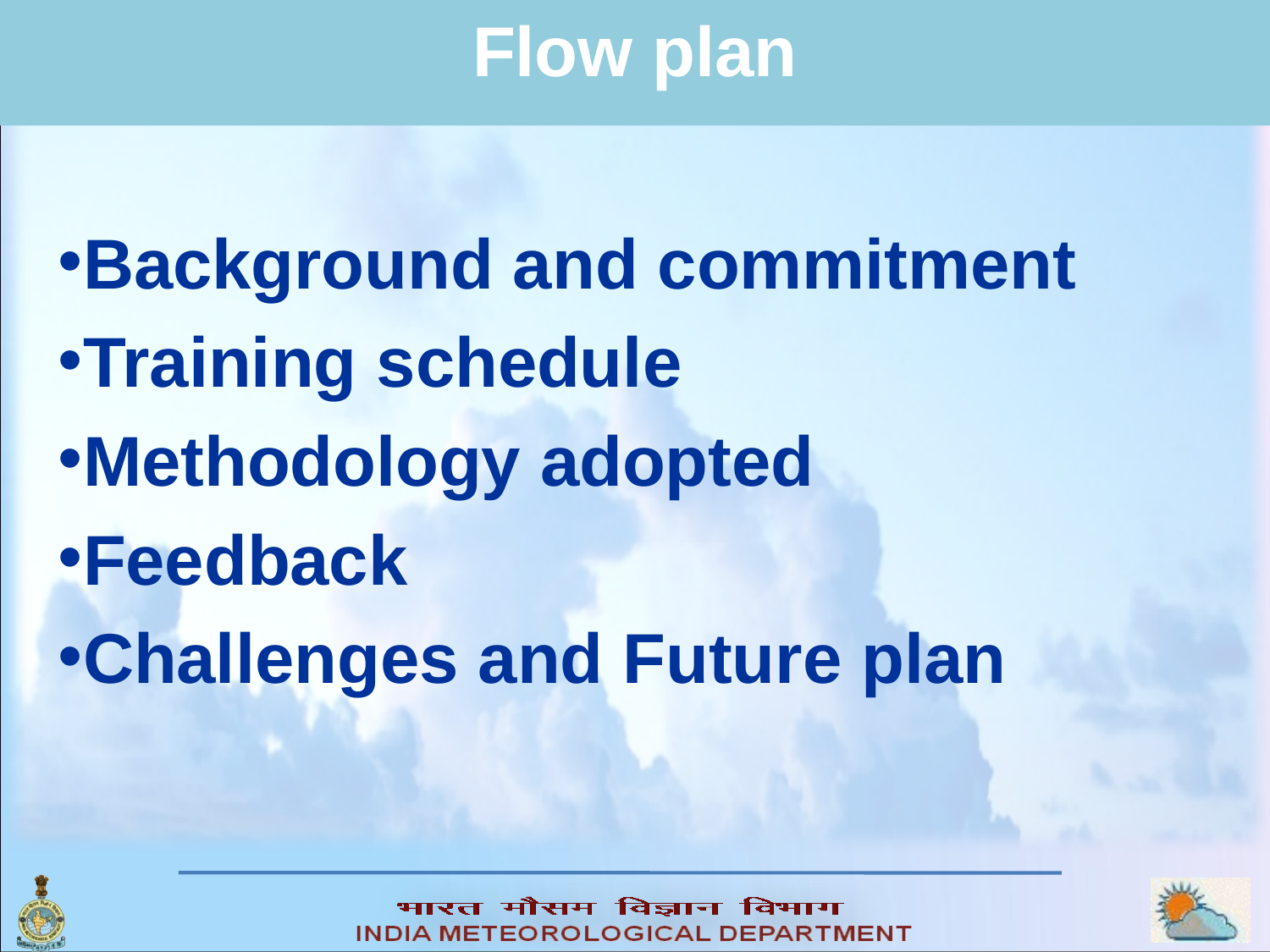

# Flow plan
Background and commitment
Training schedule
Methodology adopted
Feedback
Challenges and Future plan